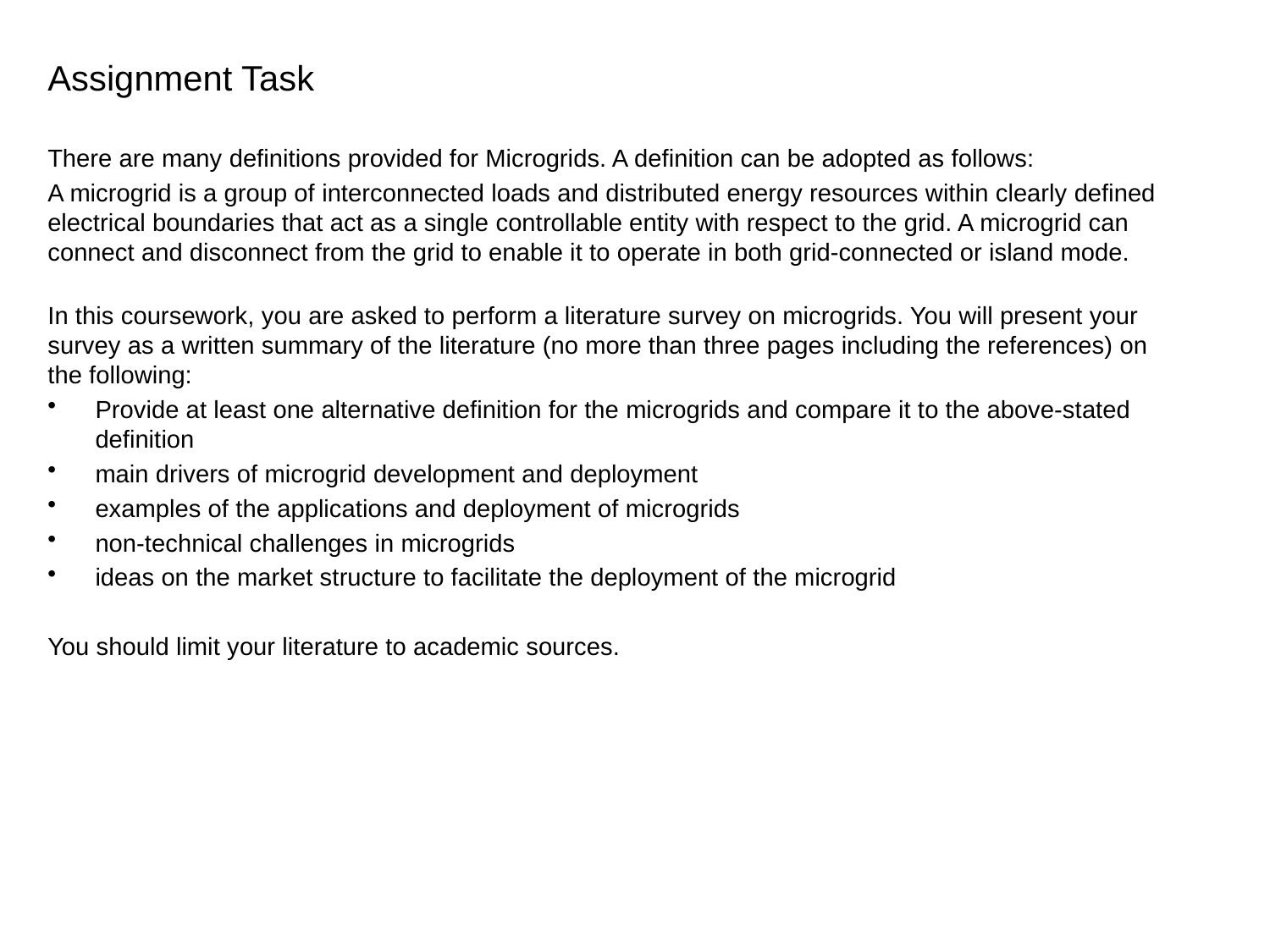

# Assignment Task
There are many definitions provided for Microgrids. A definition can be adopted as follows:
A microgrid is a group of interconnected loads and distributed energy resources within clearly deﬁned electrical boundaries that act as a single controllable entity with respect to the grid. A microgrid can connect and disconnect from the grid to enable it to operate in both grid-connected or island mode.
In this coursework, you are asked to perform a literature survey on microgrids. You will present your survey as a written summary of the literature (no more than three pages including the references) on the following:
Provide at least one alternative definition for the microgrids and compare it to the above-stated definition
main drivers of microgrid development and deployment
examples of the applications and deployment of microgrids
non-technical challenges in microgrids
ideas on the market structure to facilitate the deployment of the microgrid

You should limit your literature to academic sources.